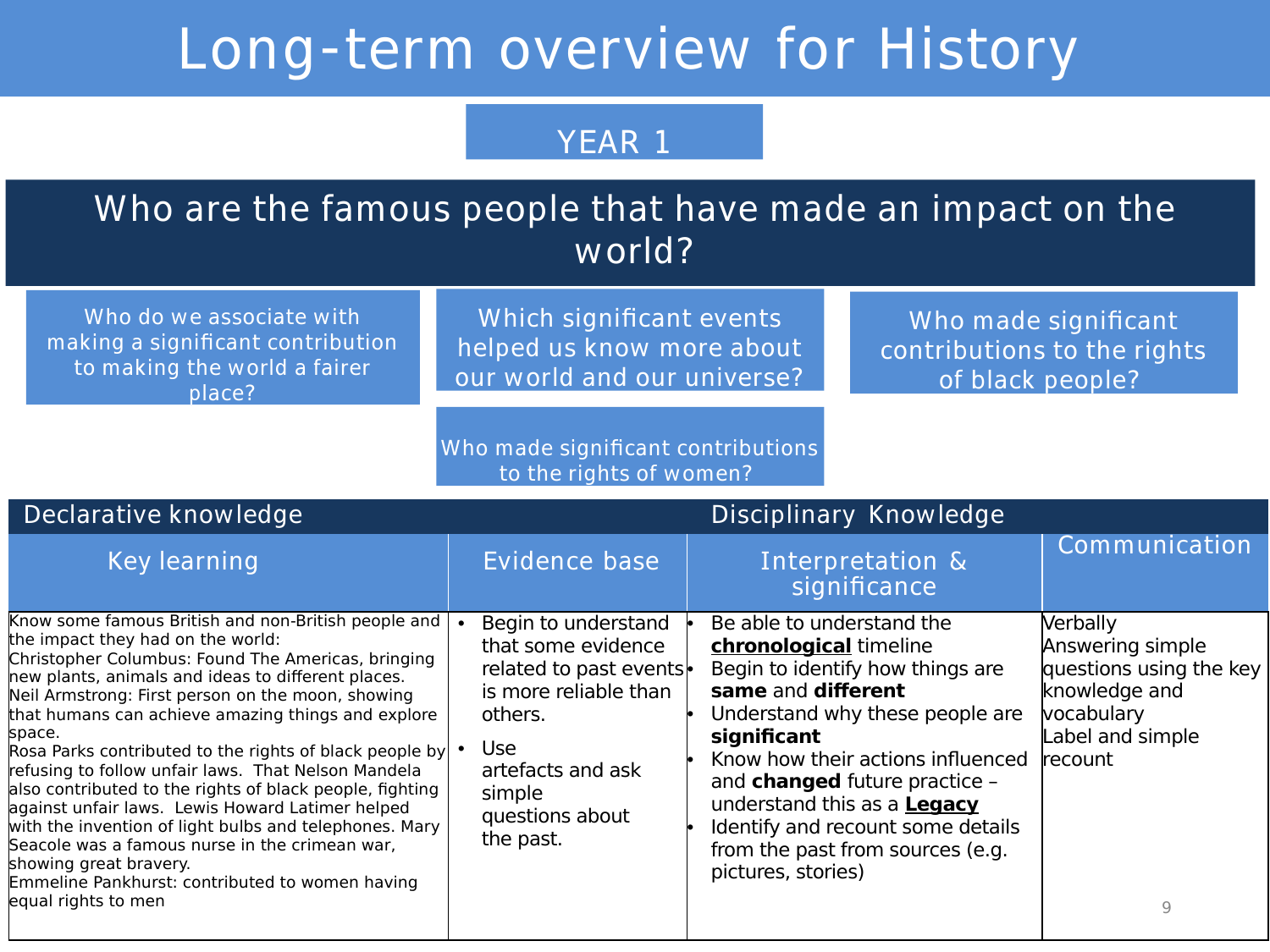

# Long-term overview for History
YEAR 1

Who are the famous people that have made an impact on the world?
Which significant events helped us know more about our world and our universe?
Who do we associate with making a significant contribution to making the world a fairer place?
Who made significant contributions to the rights of black people?
Who made significant contributions to the rights of women?
| Declarative knowledge | Disciplinary Knowledge |  |  |
| --- | --- | --- | --- |
| Key learning | Evidence base | Interpretation & significance | Communication |
| Know some famous British and non-British people and the impact they had on the world: Christopher Columbus: Found The Americas, bringing new plants, animals and ideas to different places. Neil Armstrong: First person on the moon, showing that humans can achieve amazing things and explore space. Rosa Parks contributed to the rights of black people by refusing to follow unfair laws. That Nelson Mandela also contributed to the rights of black people, fighting against unfair laws. Lewis Howard Latimer helped with the invention of light bulbs and telephones. Mary Seacole was a famous nurse in the crimean war, showing great bravery. Emmeline Pankhurst: contributed to women having equal rights to men | Begin to understand that some evidence related to past events is more reliable than others. Use artefacts and ask simple questions about the past. | Be able to understand the chronological timeline Begin to identify how things are same and different Understand why these people are significant Know how their actions influenced and changed future practice – understand this as a Legacy Identify and recount some details from the past from sources (e.g. pictures, stories) | Verbally Answering simple questions using the key knowledge and vocabulary Label and simple recount |

9